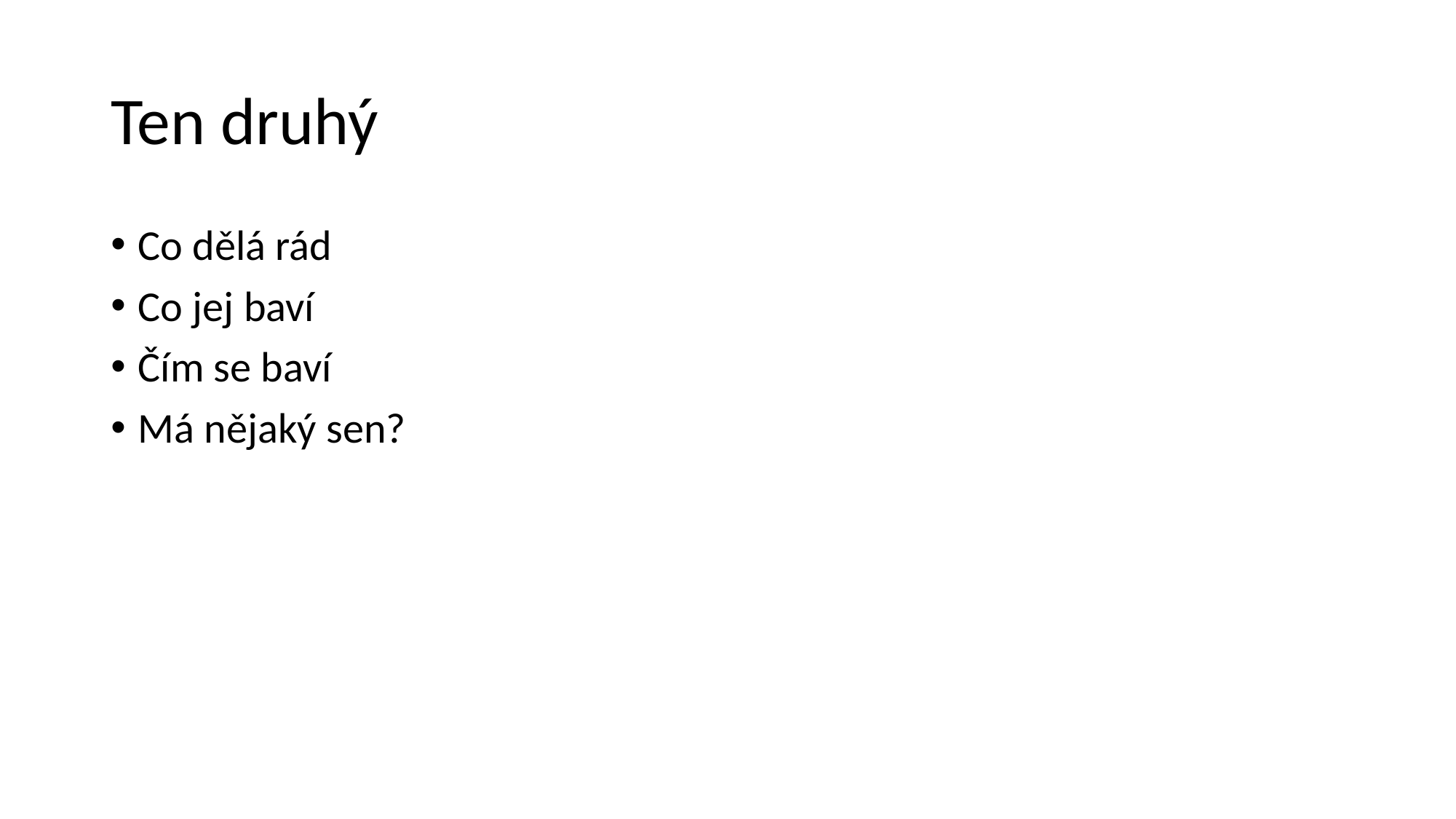

# Ten druhý
Co dělá rád
Co jej baví
Čím se baví
Má nějaký sen?